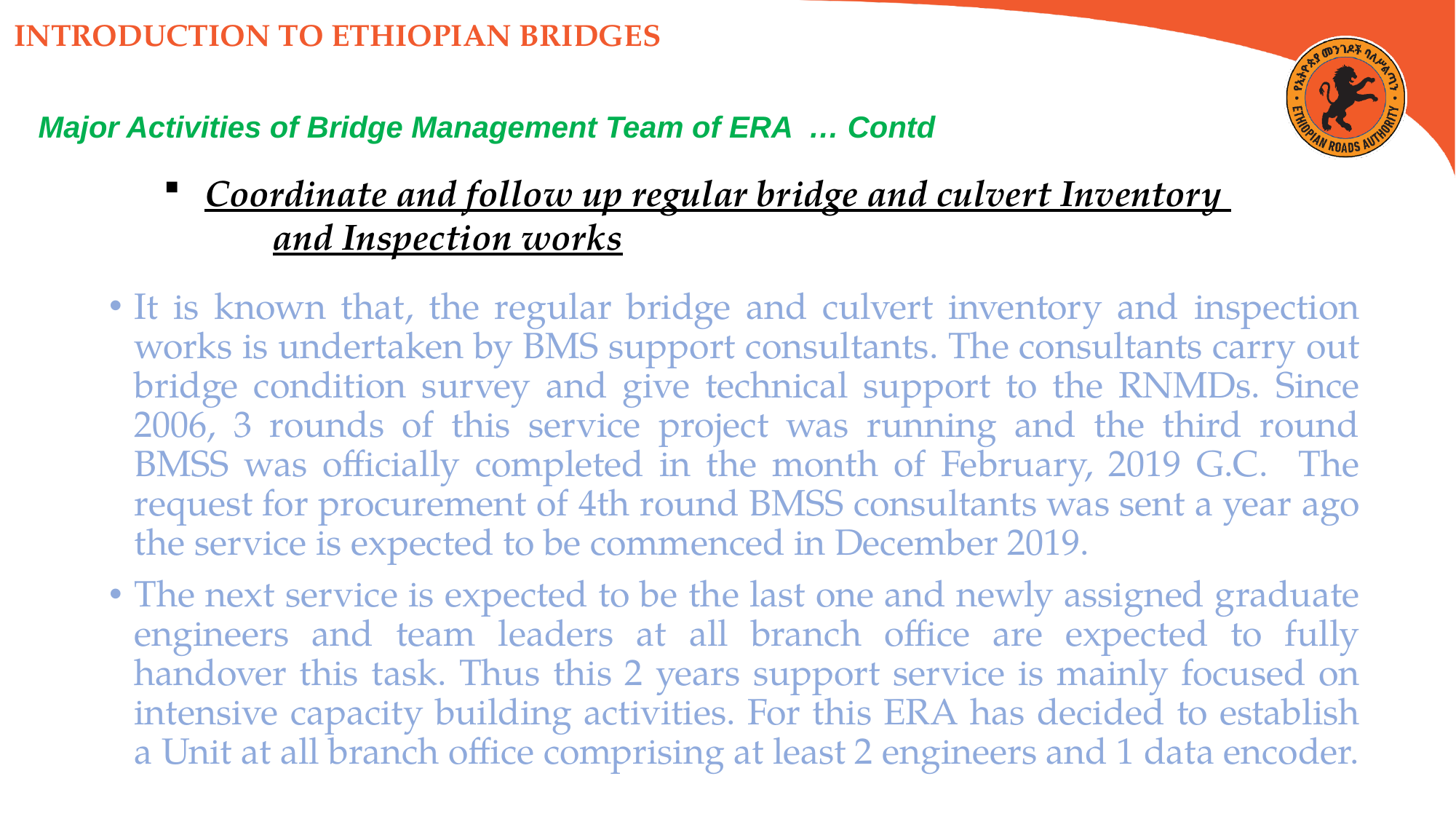

INTRODUCTION TO ETHIOPIAN BRIDGES
Major Activities of Bridge Management Team of ERA  … Contd
Coordinate and follow up regular bridge and culvert Inventory
	and Inspection works
It is known that, the regular bridge and culvert inventory and inspection works is undertaken by BMS support consultants. The consultants carry out bridge condition survey and give technical support to the RNMDs. Since 2006, 3 rounds of this service project was running and the third round BMSS was officially completed in the month of February, 2019 G.C.  The request for procurement of 4th round BMSS consultants was sent a year ago the service is expected to be commenced in December 2019.
The next service is expected to be the last one and newly assigned graduate engineers and team leaders at all branch office are expected to fully handover this task. Thus this 2 years support service is mainly focused on intensive capacity building activities. For this ERA has decided to establish a Unit at all branch office comprising at least 2 engineers and 1 data encoder.